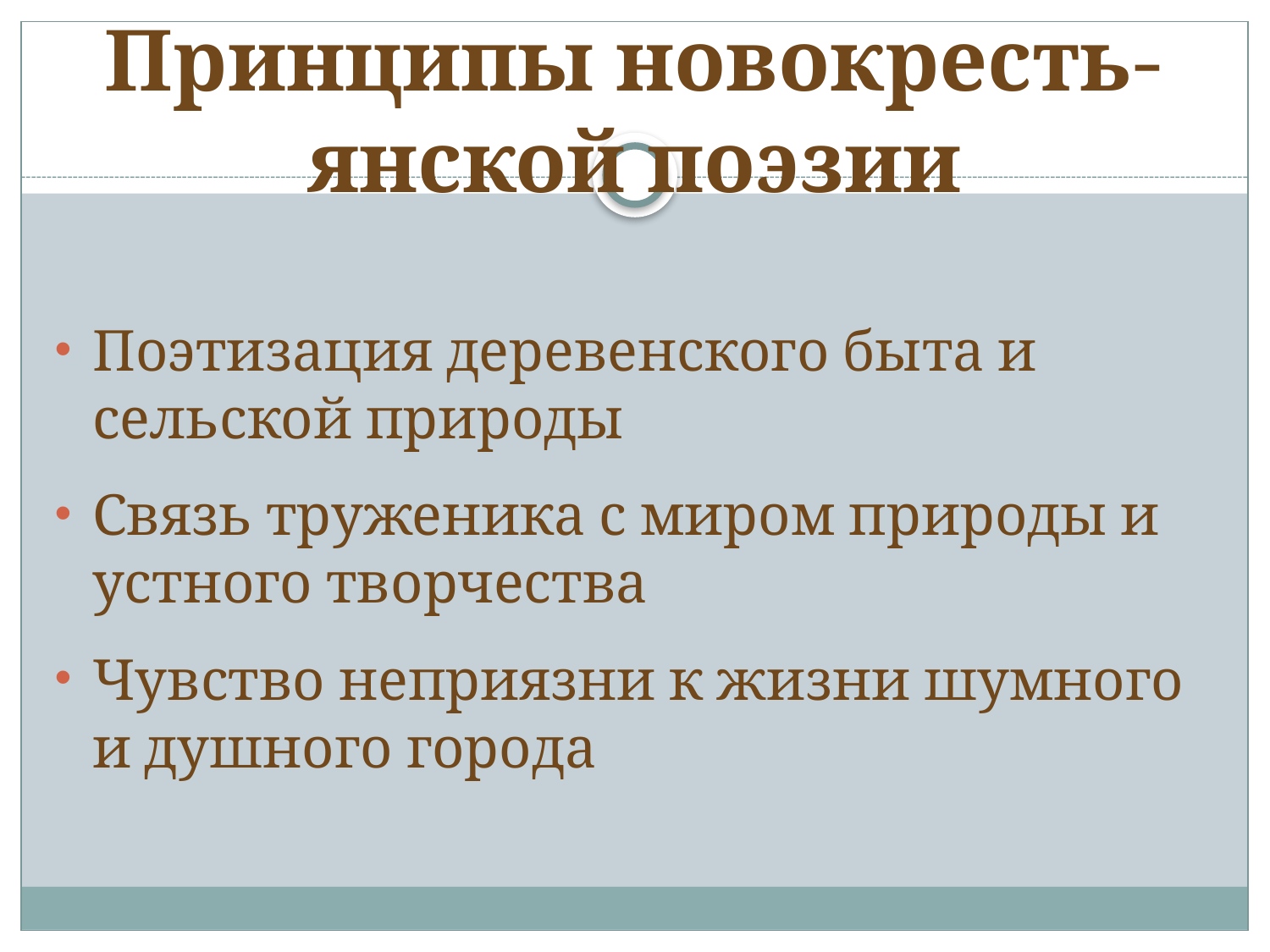

# Принципы новокресть-янской поэзии

Поэтизация деревенского быта и сельской природы
Связь труженика с миром природы и устного творчества
Чувство неприязни к жизни шумного и душного города